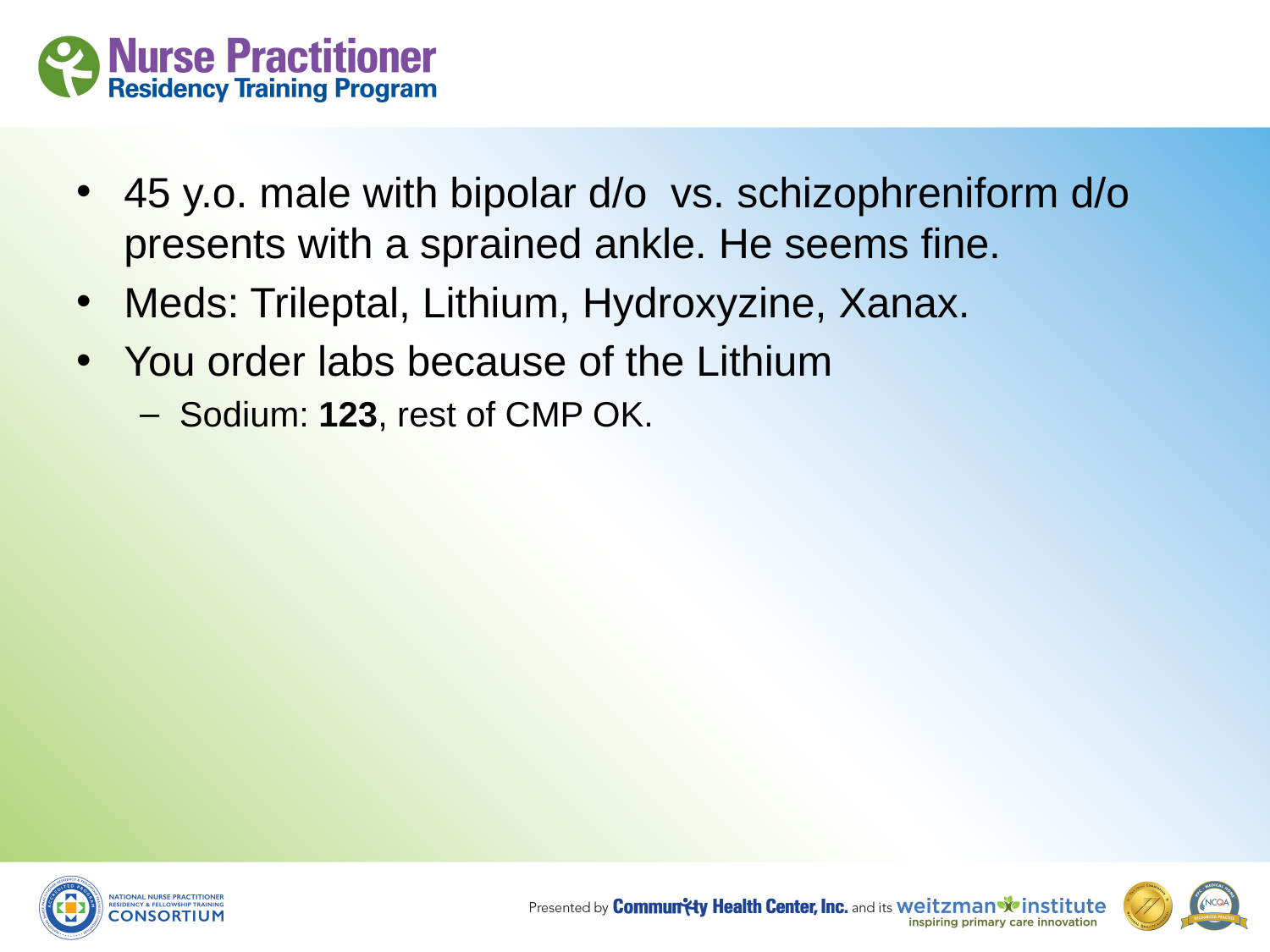

45 y.o. male with bipolar d/o  vs. schizophreniform d/o  presents with a sprained ankle. He seems fine.
Meds: Trileptal, Lithium, Hydroxyzine, Xanax.
You order labs because of the Lithium
Sodium: 123, rest of CMP OK.